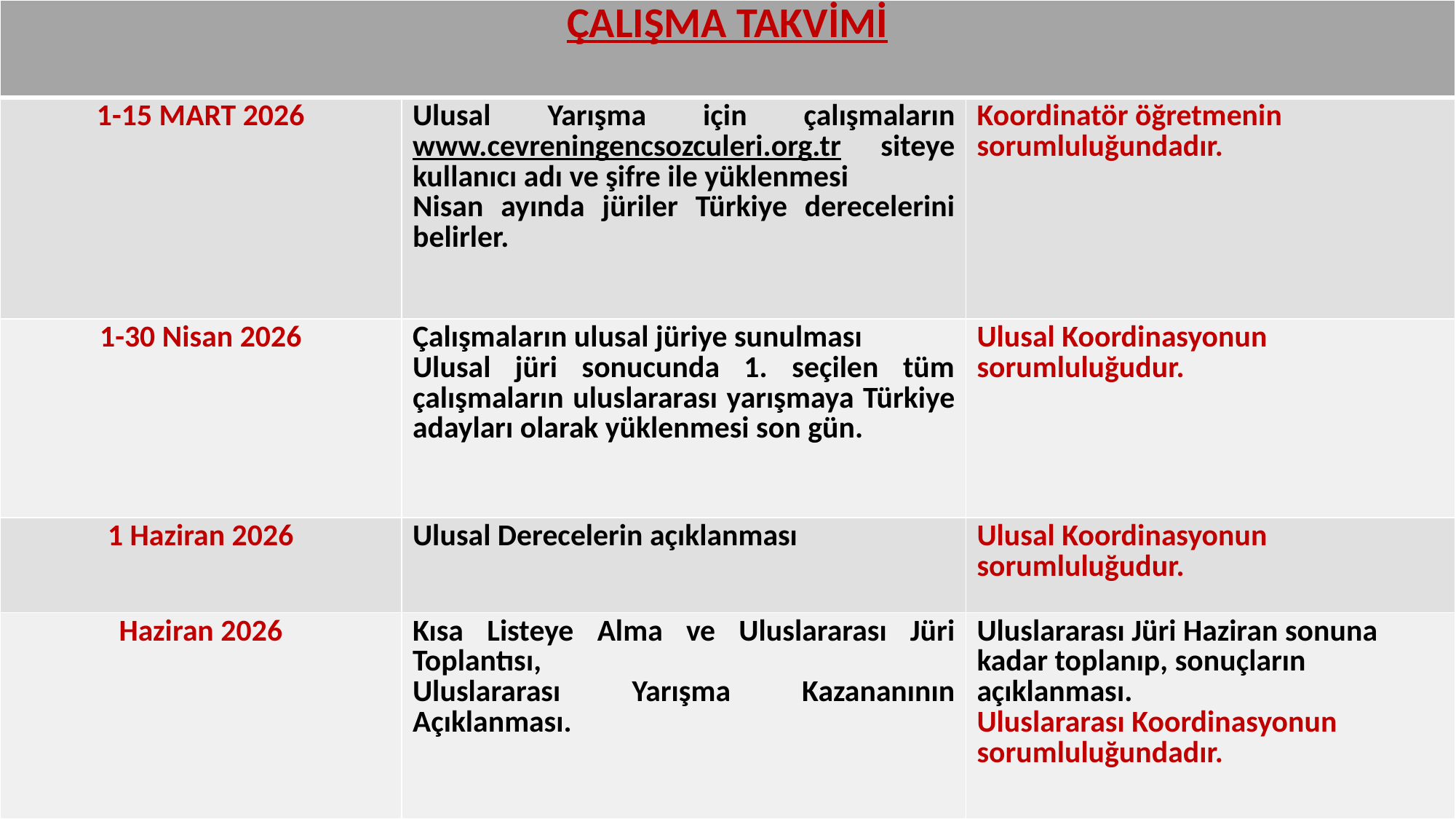

| ÇALIŞMA TAKVİMİ |  |  |
| --- | --- | --- |
| 1-15 MART 2026 | Ulusal Yarışma için çalışmaların www.cevreningencsozculeri.org.tr siteye kullanıcı adı ve şifre ile yüklenmesi Nisan ayında jüriler Türkiye derecelerini belirler. | Koordinatör öğretmenin sorumluluğundadır. |
| 1-30 Nisan 2026 | Çalışmaların ulusal jüriye sunulması Ulusal jüri sonucunda 1. seçilen tüm çalışmaların uluslararası yarışmaya Türkiye adayları olarak yüklenmesi son gün. | Ulusal Koordinasyonun sorumluluğudur. |
| 1 Haziran 2026 | Ulusal Derecelerin açıklanması | Ulusal Koordinasyonun sorumluluğudur. |
| Haziran 2026 | Kısa Listeye Alma ve Uluslararası Jüri Toplantısı, Uluslararası Yarışma Kazananının Açıklanması. | Uluslararası Jüri Haziran sonuna kadar toplanıp, sonuçların açıklanması. Uluslararası Koordinasyonun sorumluluğundadır. |

ÇGS ÇALIŞMA TAKVİMİ